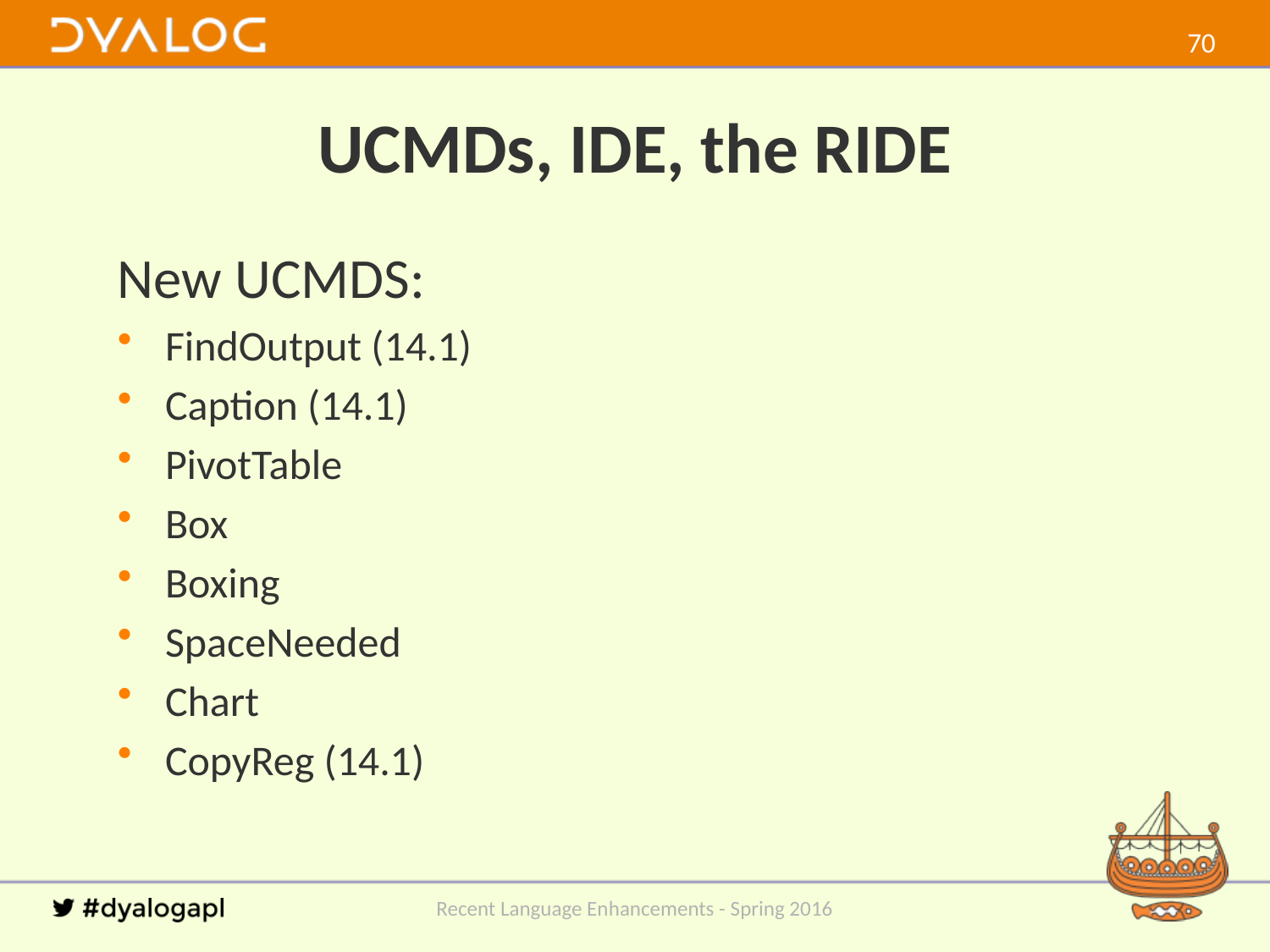

70
# UCMDs, IDE, the RIDE
New UCMDS:
FindOutput (14.1)
Caption (14.1)
PivotTable
Box
Boxing
SpaceNeeded
Chart
CopyReg (14.1)

Recent Language Enhancements - Spring 2016